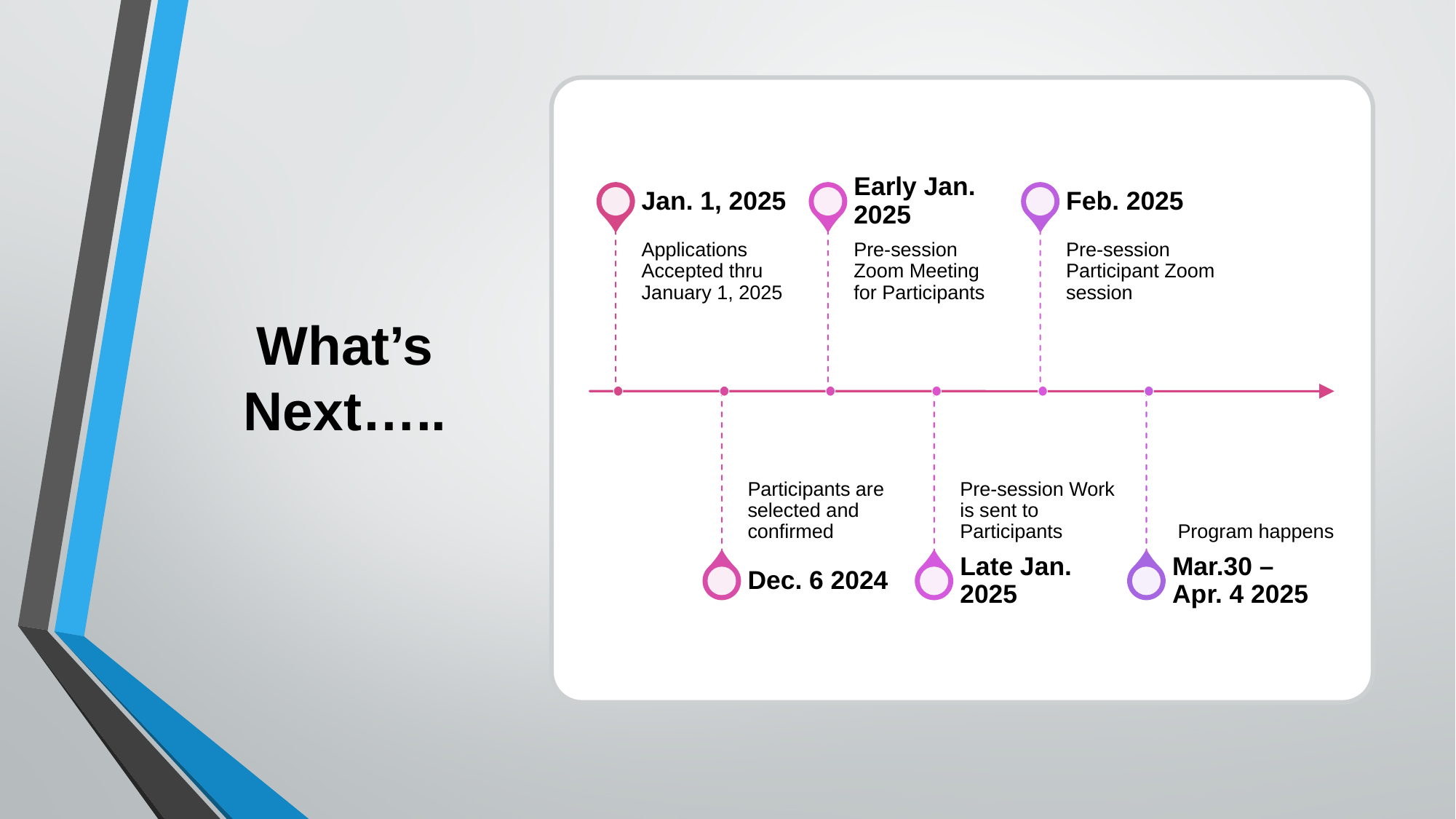

Applications Accepted thru January 1, 2025
Jan. 1, 2025
Participants are selected and confirmed
Dec. 6 2024
Pre-session Zoom Meeting for Participants
Early Jan. 2025
Pre-session Work is sent to Participants
Late Jan. 2025
Pre-session Participant Zoom session
Feb. 2025
 Program happens
Mar.30 – Apr. 4 2025
What’s Next…..